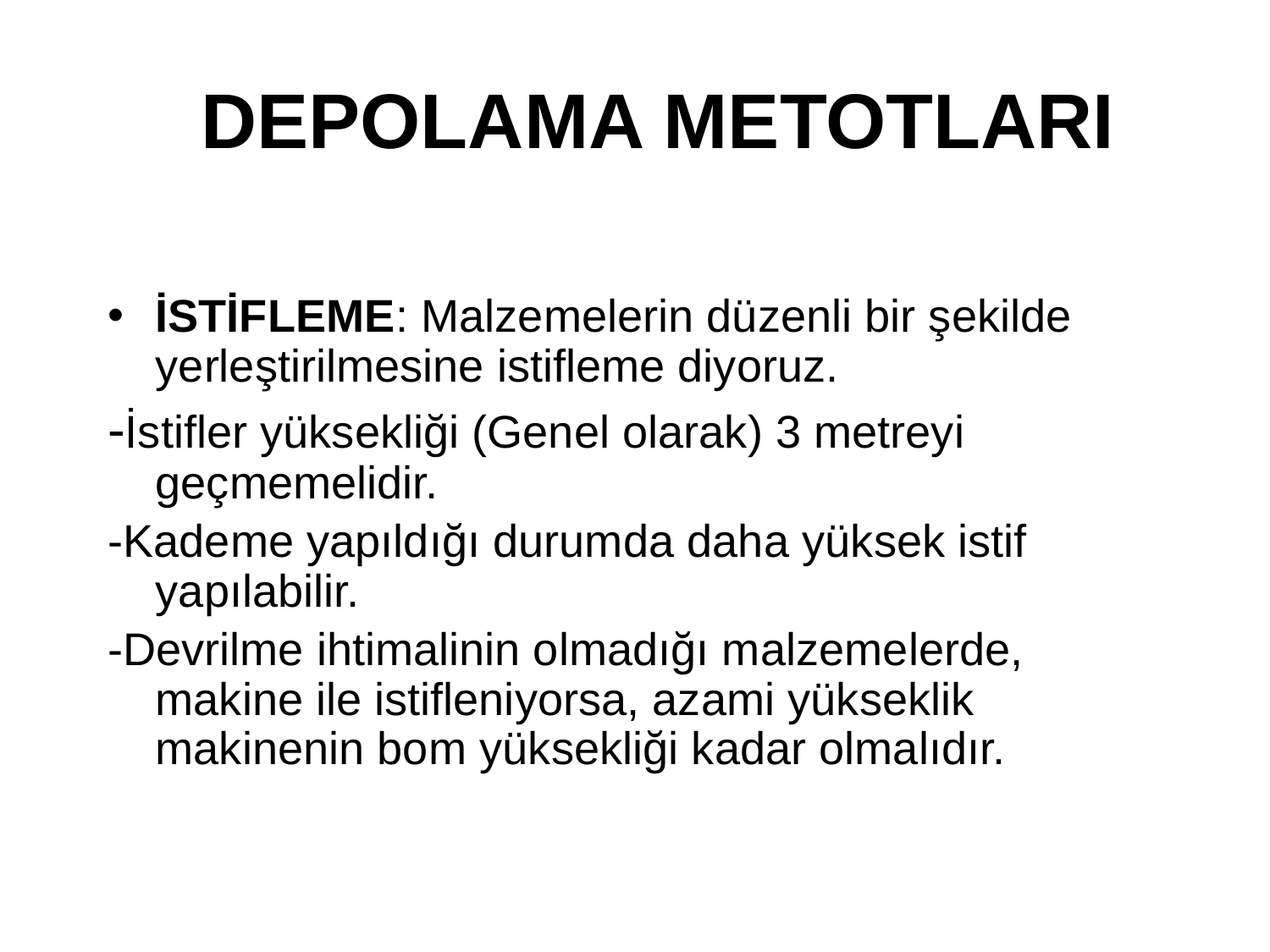

# DEPOLAMA METOTLARI

İSTİFLEME: Malzemelerin düzenli bir şekilde yerleştirilmesine istifleme diyoruz.
-İstifler yüksekliği (Genel olarak) 3 metreyi geçmemelidir.
-Kademe yapıldığı durumda daha yüksek istif yapılabilir.
-Devrilme ihtimalinin olmadığı malzemelerde, makine ile istifleniyorsa, azami yükseklik makinenin bom yüksekliği kadar olmalıdır.